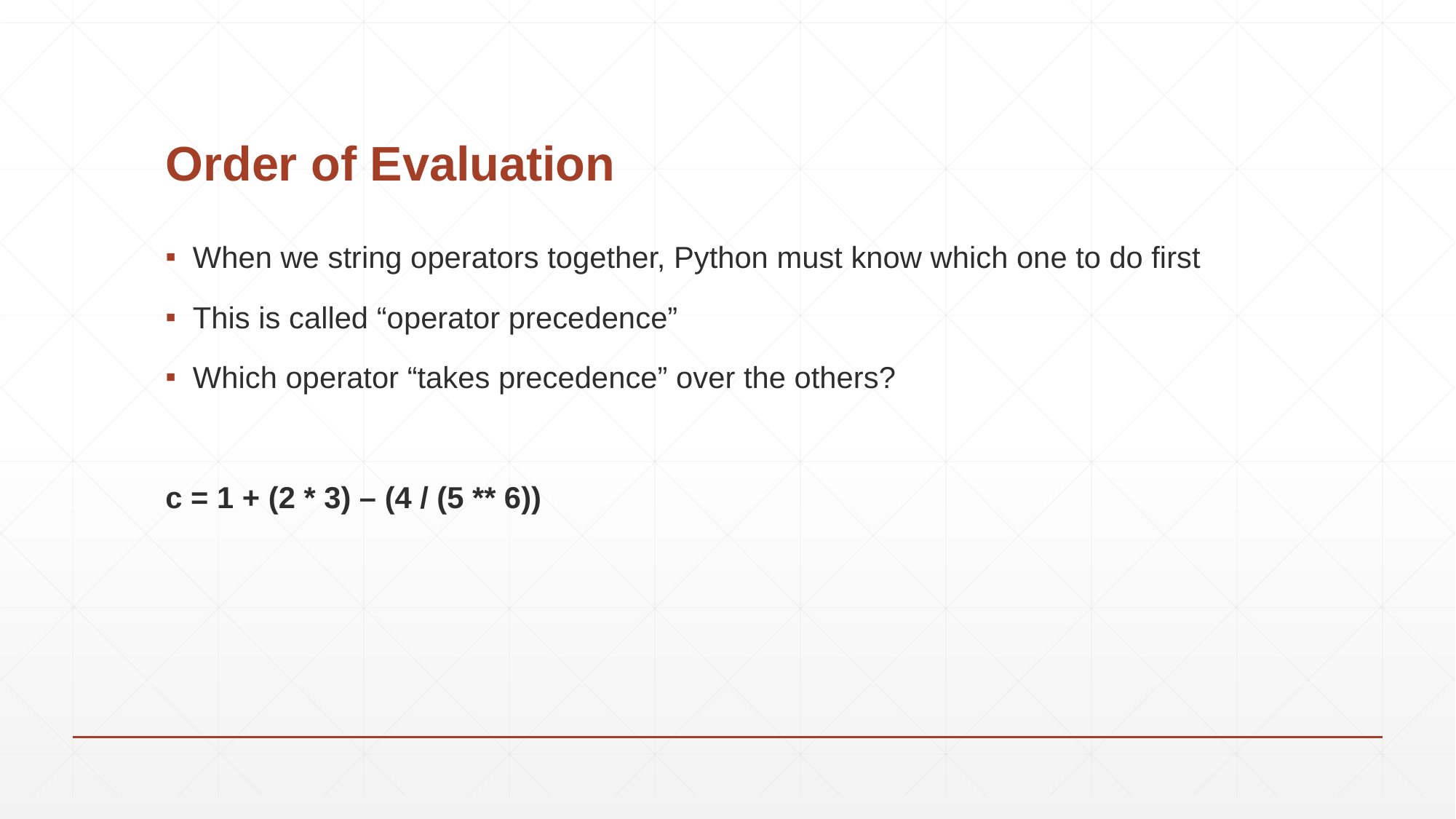

# Order of Evaluation
When we string operators together, Python must know which one to do first
This is called “operator precedence”
Which operator “takes precedence” over the others?

c = 1 + (2 * 3) – (4 / (5 ** 6))